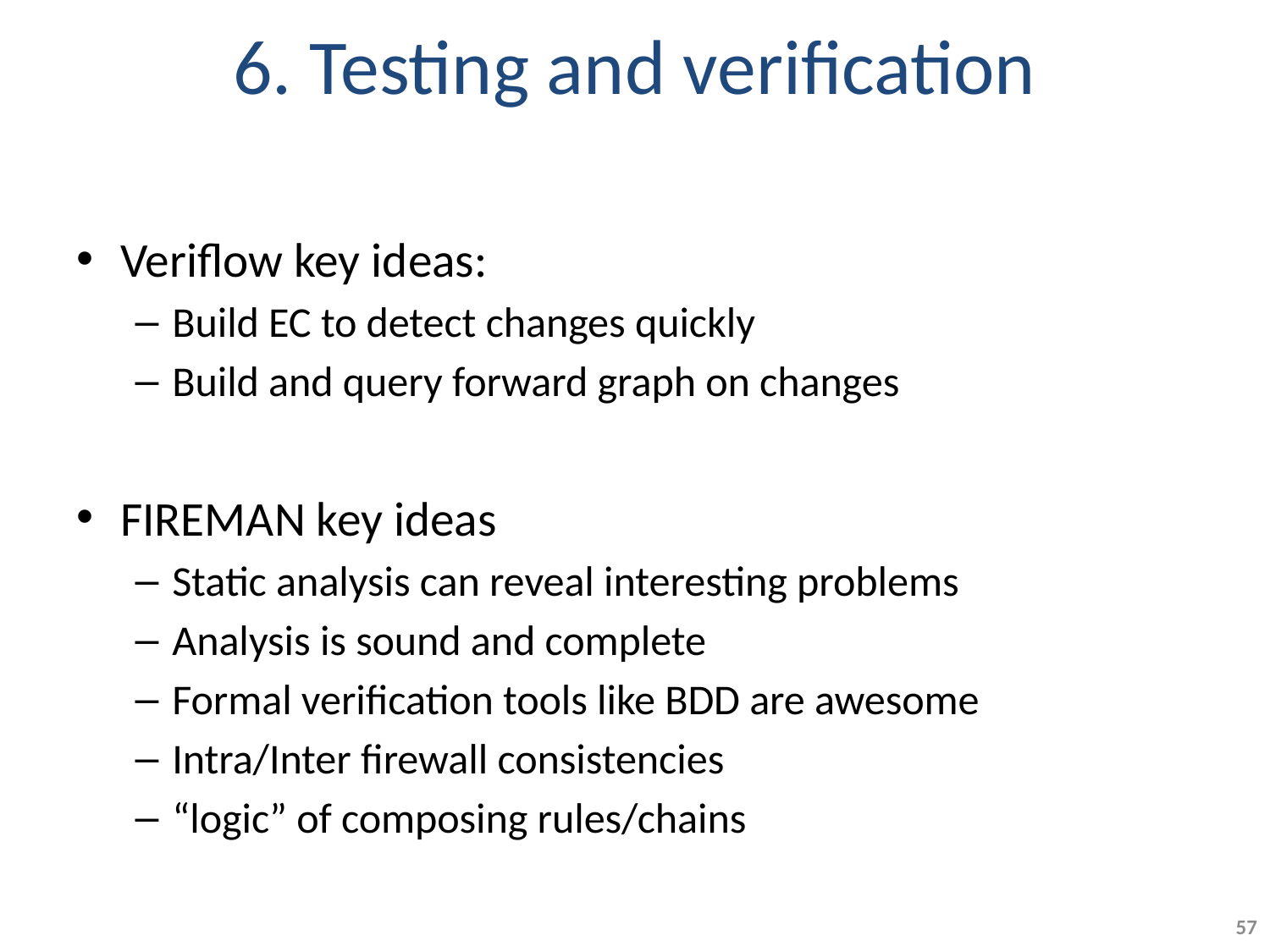

# 6. Testing and verification
Veriflow key ideas:
Build EC to detect changes quickly
Build and query forward graph on changes

FIREMAN key ideas
Static analysis can reveal interesting problems
Analysis is sound and complete
Formal verification tools like BDD are awesome
Intra/Inter firewall consistencies
“logic” of composing rules/chains

57